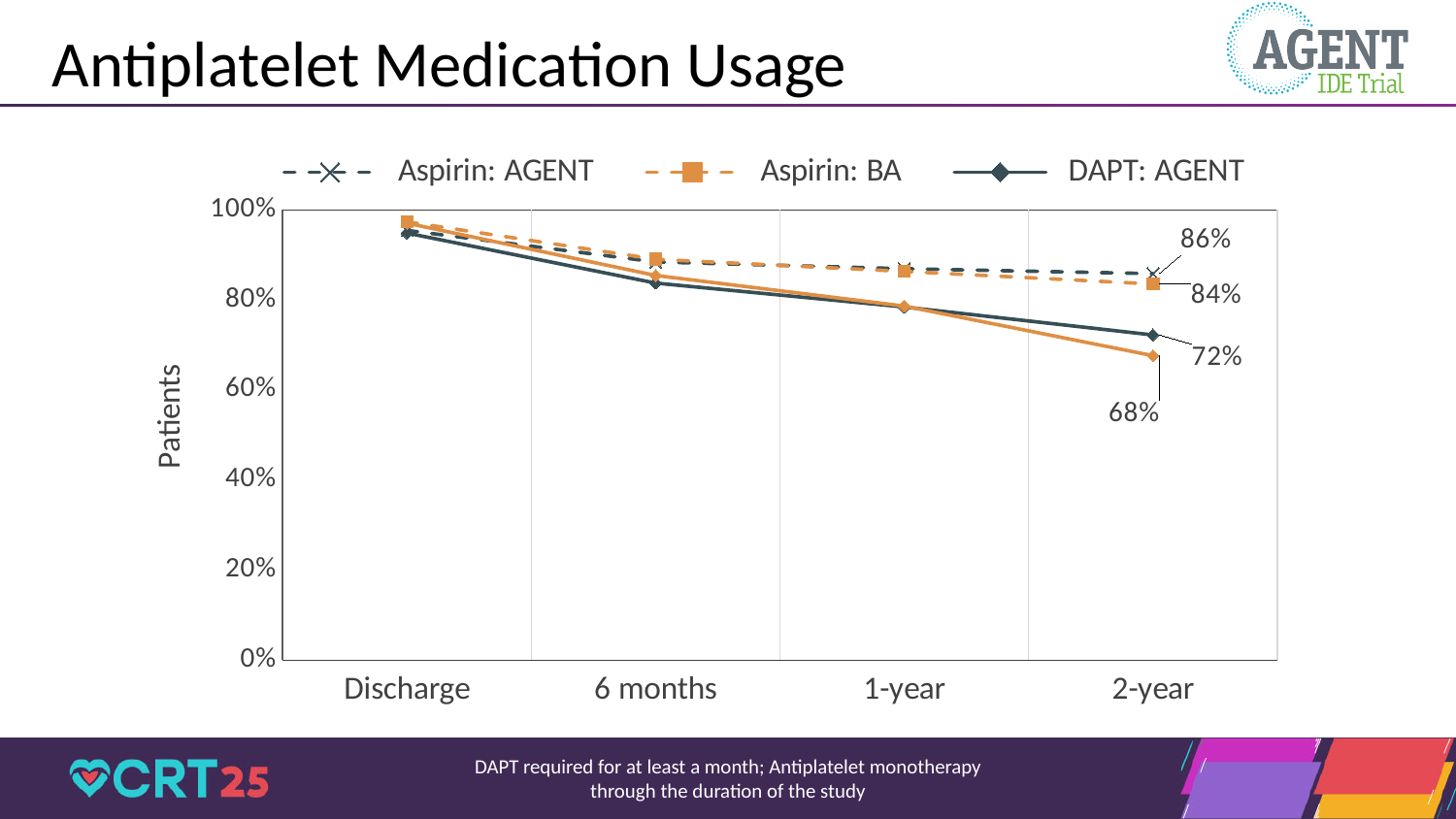

# Antiplatelet Medication Usage

### Chart

| Category |   Aspirin: AGENT |   Aspirin: BA |   DAPT: AGENT |   DAPT: BA |
|---|---|---|---|---|
| Discharge | 0.954 | 0.973 | 0.948 | 0.97 |
| 6 months | 0.884 | 0.89 | 0.837 | 0.854 |
| 1-year | 0.869 | 0.863 | 0.784 | 0.786 |
| 2-year | 0.858 | 0.835 | 0.722 | 0.676 |
DAPT required for at least a month; Antiplatelet monotherapy through the duration of the study